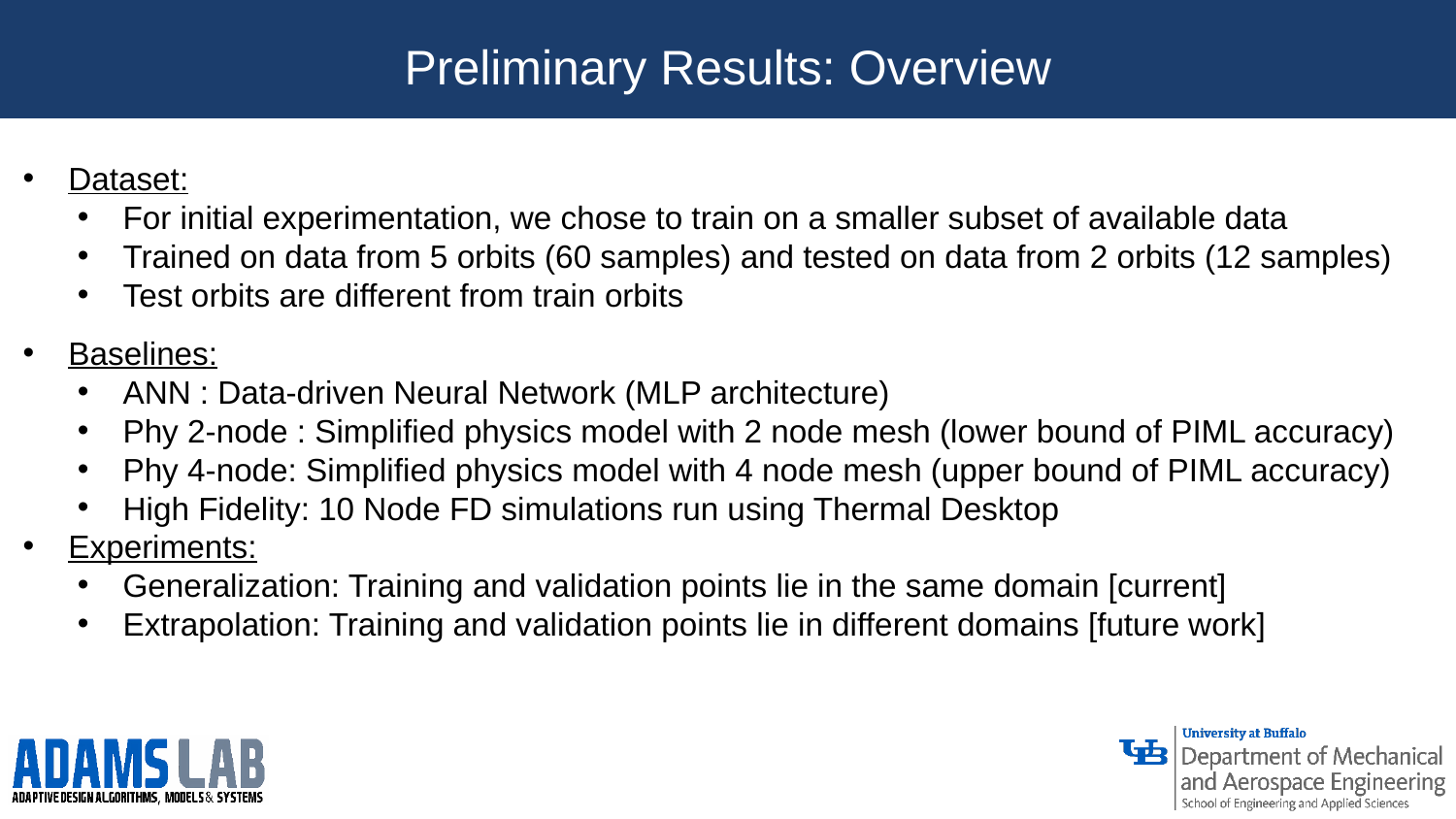

Preliminary Results: Overview
Dataset:
For initial experimentation, we chose to train on a smaller subset of available data
Trained on data from 5 orbits (60 samples) and tested on data from 2 orbits (12 samples)
Test orbits are different from train orbits
Baselines:
ANN : Data-driven Neural Network (MLP architecture)
Phy 2-node : Simplified physics model with 2 node mesh (lower bound of PIML accuracy)
Phy 4-node: Simplified physics model with 4 node mesh (upper bound of PIML accuracy)
High Fidelity: 10 Node FD simulations run using Thermal Desktop
Experiments:
Generalization: Training and validation points lie in the same domain [current]
Extrapolation: Training and validation points lie in different domains [future work]